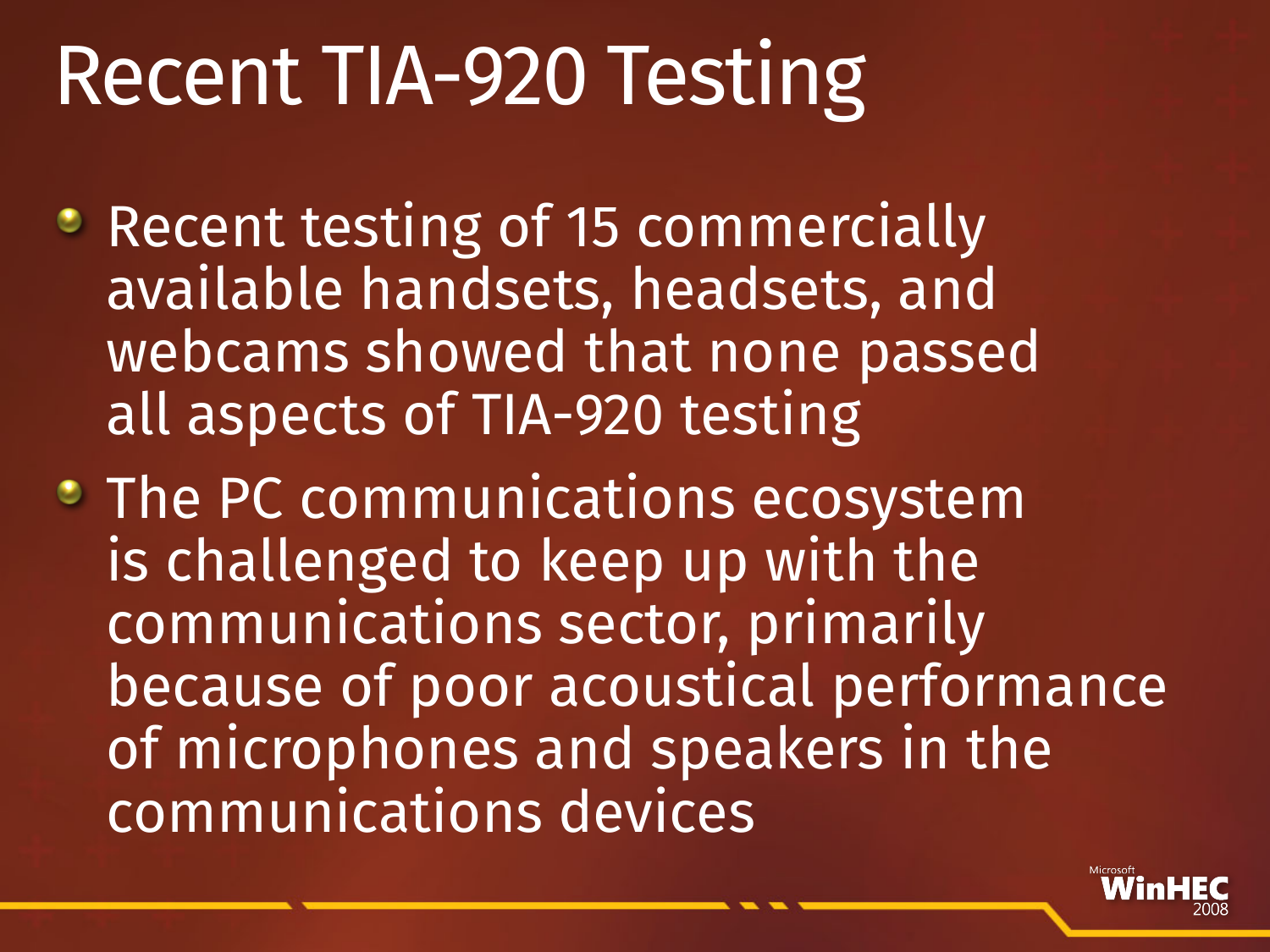

# Recent TIA-920 Testing
Recent testing of 15 commercially available handsets, headsets, and webcams showed that none passed
all aspects of TIA-920 testing
The PC communications ecosystem
is challenged to keep up with the communications sector, primarily
because of poor acoustical performance of microphones and speakers in the communications devices